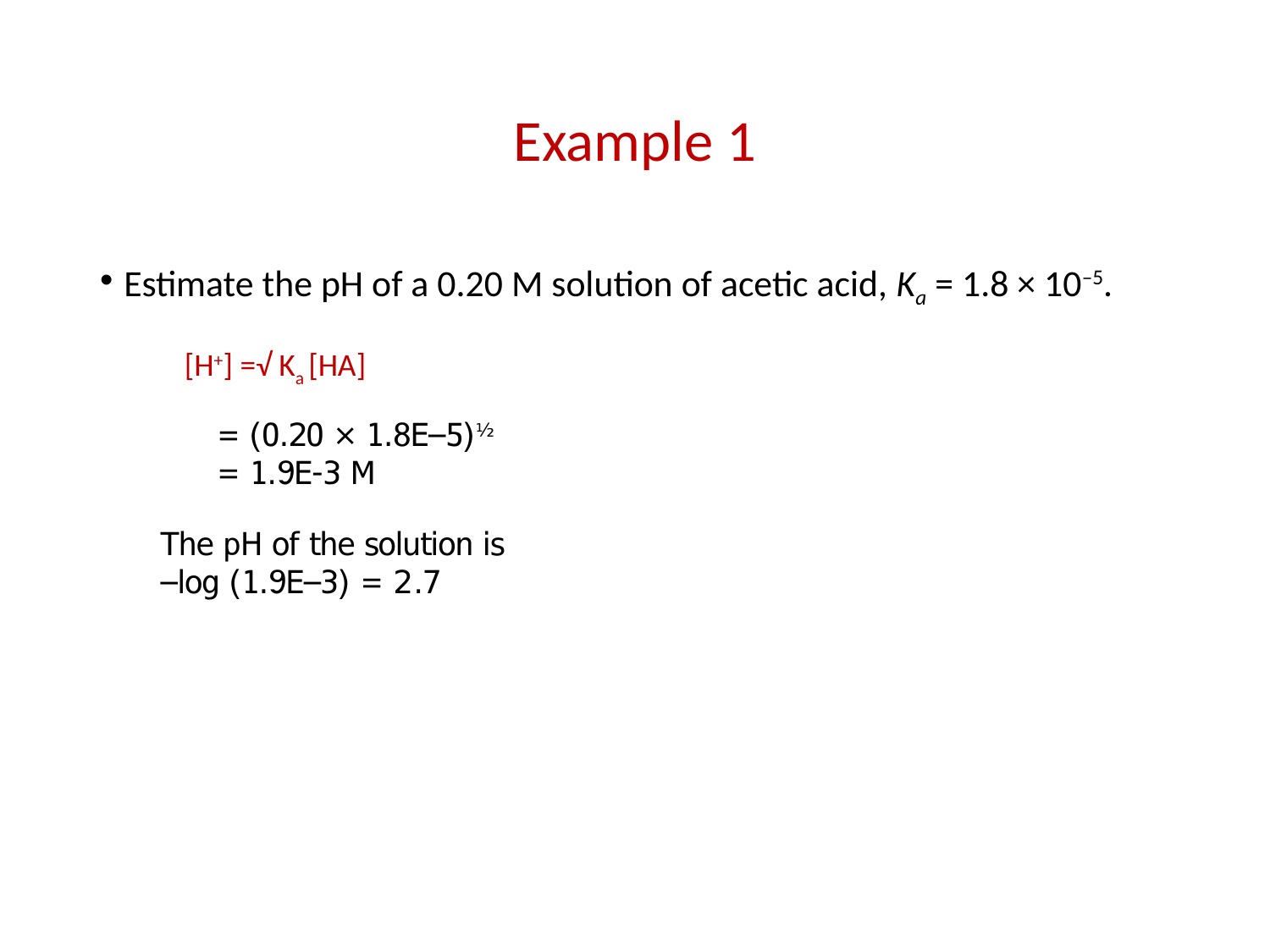

# Example 1
Estimate the pH of a 0.20 M solution of acetic acid, Ka = 1.8 × 10–5.

[H+] =√ Ka [HA]
= (0.20 × 1.8E–5)½
= 1.9E-3 M
The pH of the solution is
–log (1.9E–3) = 2.7